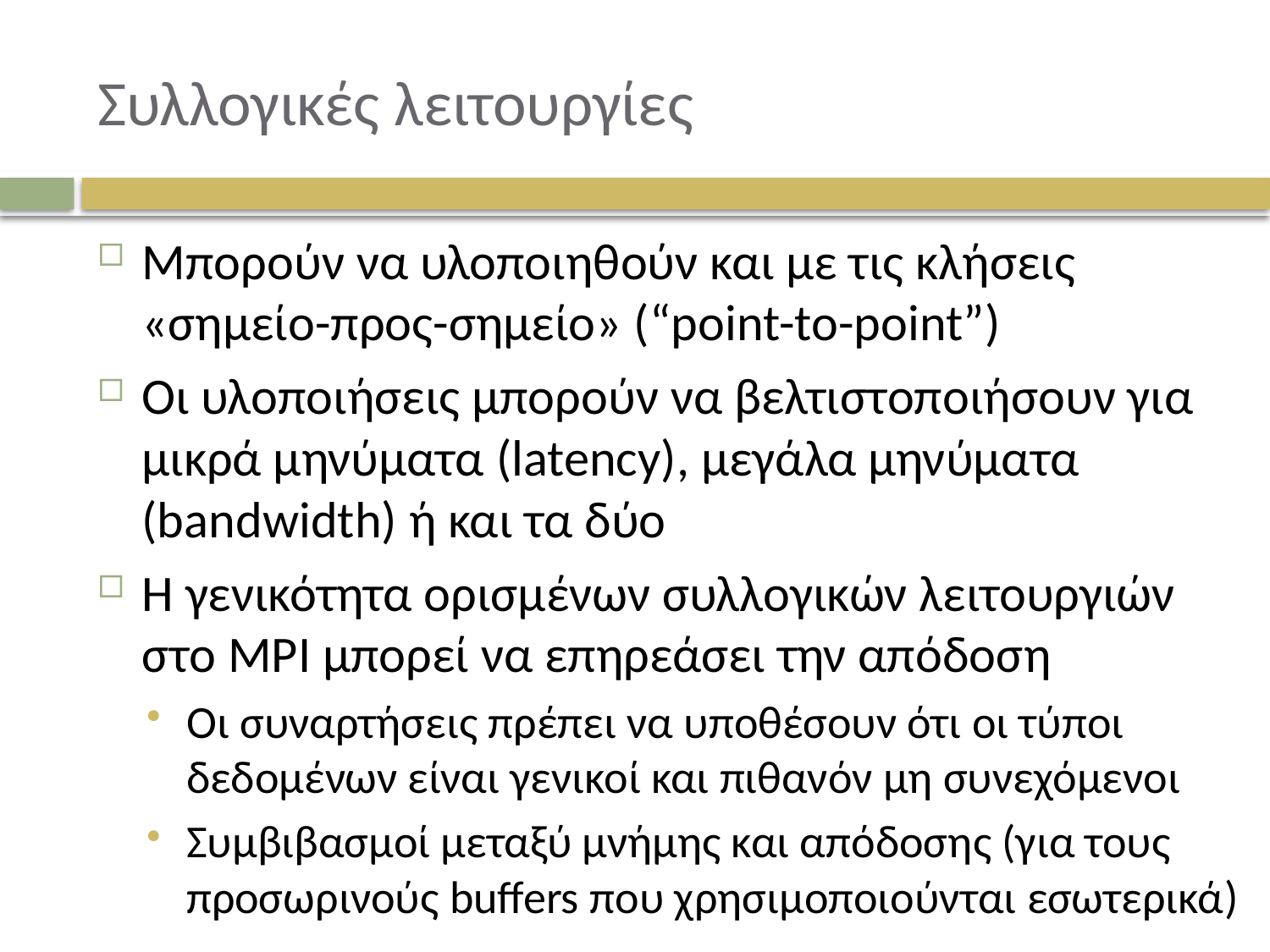

# Συλλογικές λειτουργίες
Μπορούν να υλοποιηθούν και με τις κλήσεις «σημείο-προς-σημείο» (“point-to-point”)
Οι υλοποιήσεις μπορούν να βελτιστοποιήσουν για μικρά μηνύματα (latency), μεγάλα μηνύματα (bandwidth) ή και τα δύο
Η γενικότητα ορισμένων συλλογικών λειτουργιών στο MPI μπορεί να επηρεάσει την απόδοση
Οι συναρτήσεις πρέπει να υποθέσουν ότι οι τύποι δεδομένων είναι γενικοί και πιθανόν μη συνεχόμενοι
Συμβιβασμοί μεταξύ μνήμης και απόδοσης (για τους προσωρινούς buffers που χρησιμοποιούνται εσωτερικά)